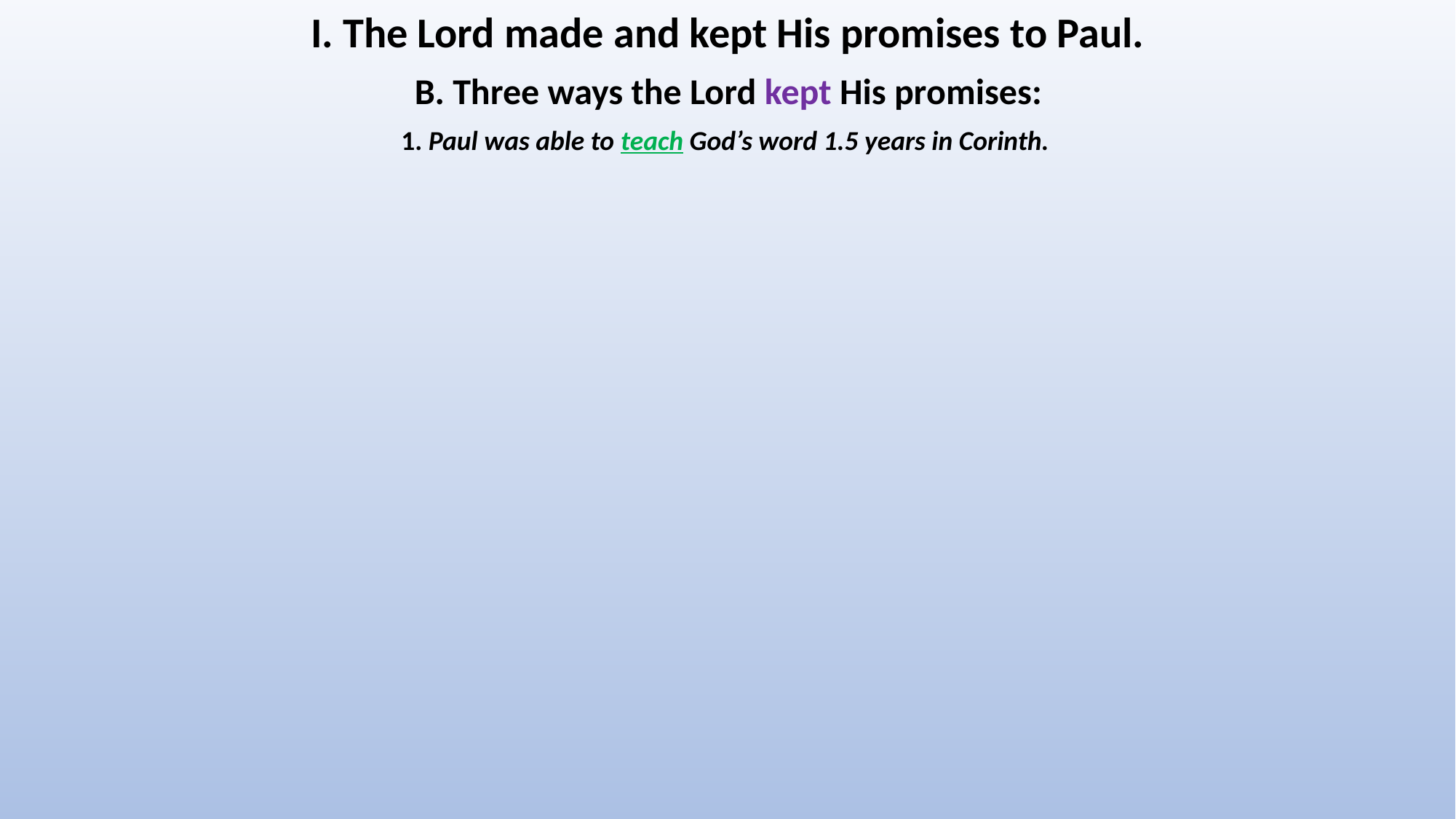

I. The Lord made and kept His promises to Paul.
B. Three ways the Lord kept His promises:
1. Paul was able to teach God’s word 1.5 years in Corinth.